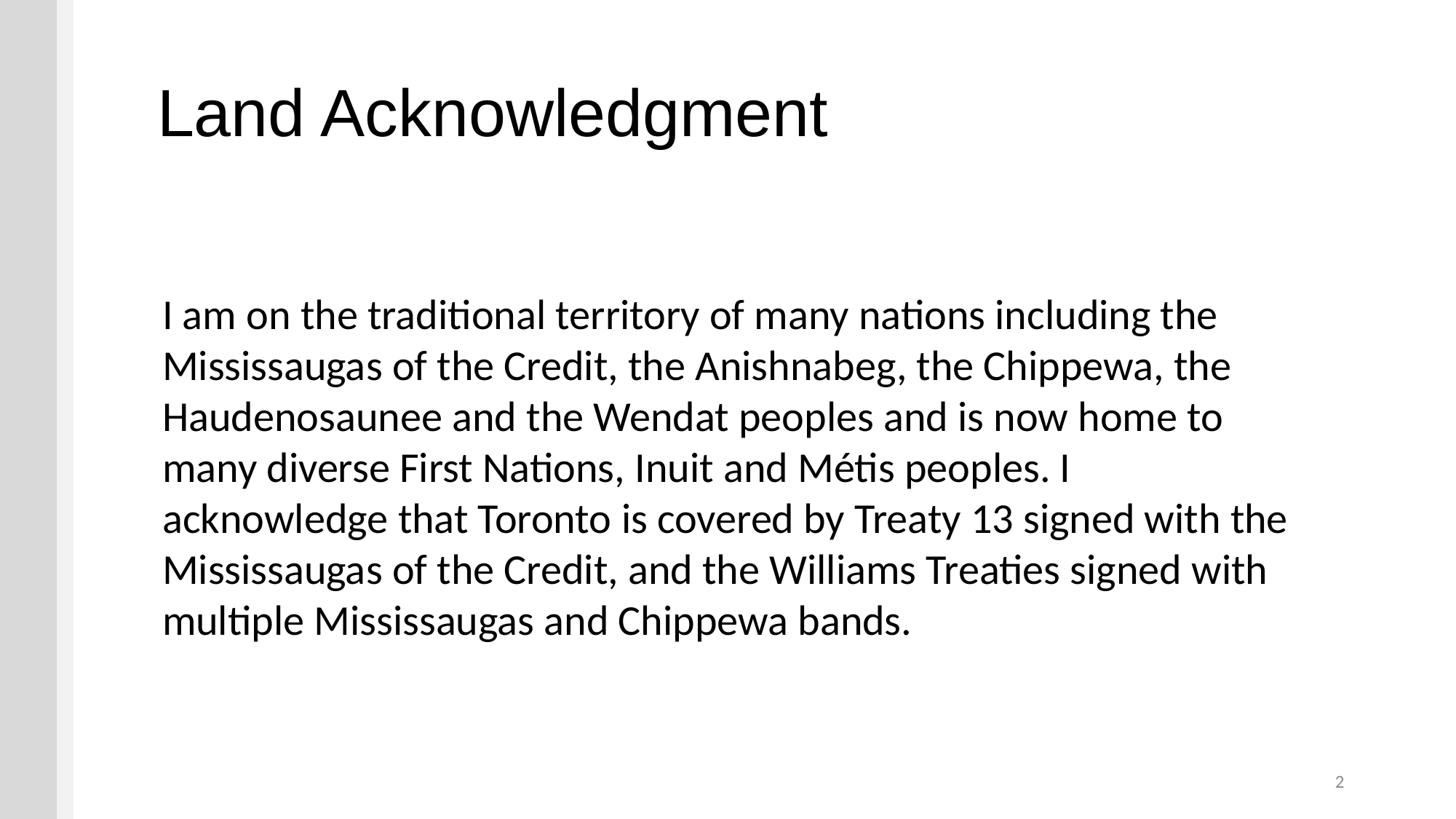

# Land Acknowledgment
I am on the traditional territory of many nations including the Mississaugas of the Credit, the Anishnabeg, the Chippewa, the Haudenosaunee and the Wendat peoples and is now home to many diverse First Nations, Inuit and Métis peoples. I acknowledge that Toronto is covered by Treaty 13 signed with the Mississaugas of the Credit, and the Williams Treaties signed with multiple Mississaugas and Chippewa bands.

2